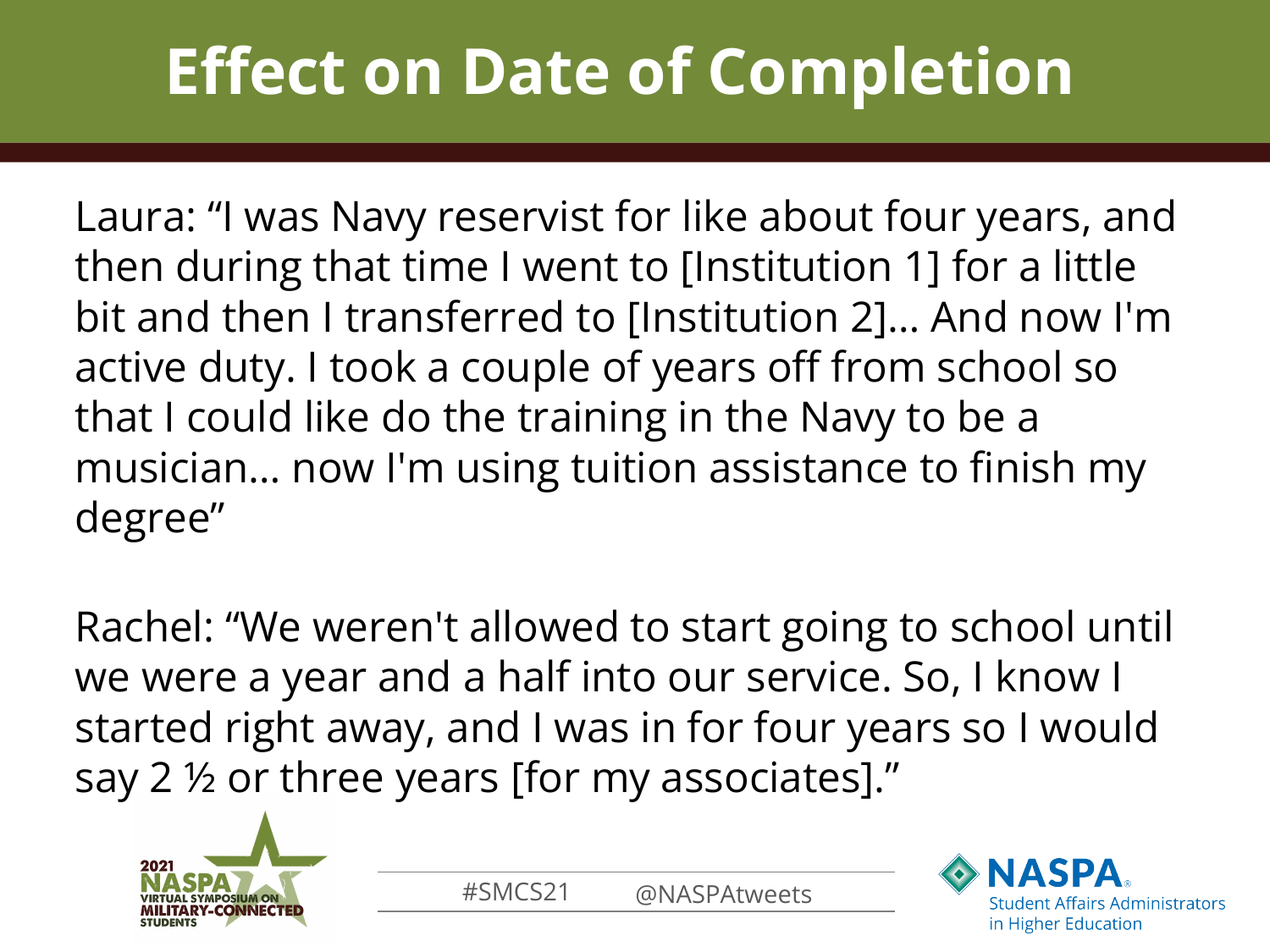

# Effect on Date of Completion
Laura: “I was Navy reservist for like about four years, and then during that time I went to [Institution 1] for a little bit and then I transferred to [Institution 2]… And now I'm active duty. I took a couple of years off from school so that I could like do the training in the Navy to be a musician… now I'm using tuition assistance to finish my degree”

Rachel: “We weren't allowed to start going to school until we were a year and a half into our service. So, I know I started right away, and I was in for four years so I would say 2 ½ or three years [for my associates].”